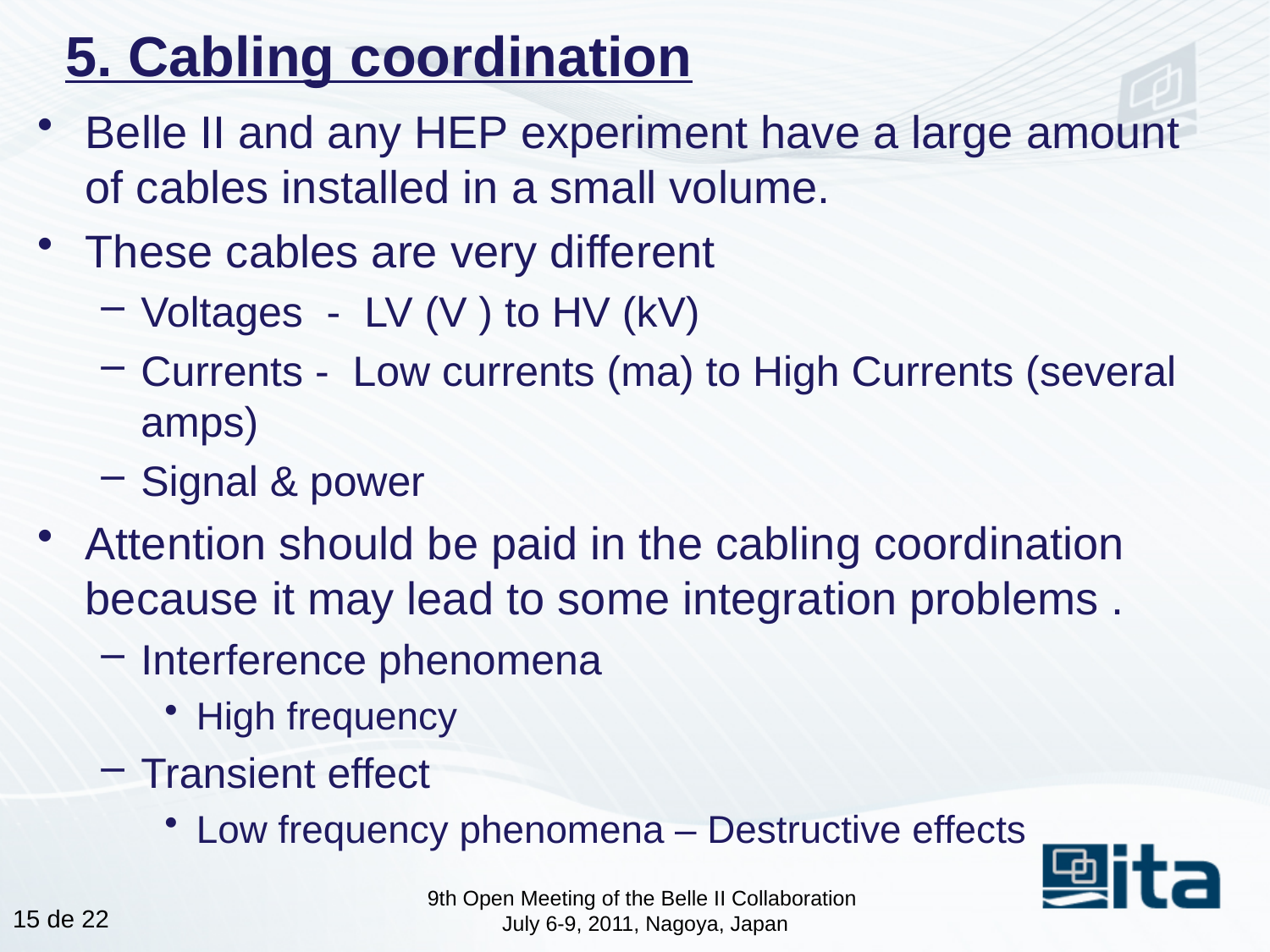

# 5. Cabling coordination
Belle II and any HEP experiment have a large amount of cables installed in a small volume.
These cables are very different
Voltages  -  LV (V ) to HV (kV)
Currents -  Low currents (ma) to High Currents (several amps)
Signal & power
Attention should be paid in the cabling coordination because it may lead to some integration problems .
Interference phenomena
High frequency
Transient effect
Low frequency phenomena – Destructive effects

9th Open Meeting of the Belle II Collaboration
July 6-9, 2011, Nagoya, Japan
15 de 22